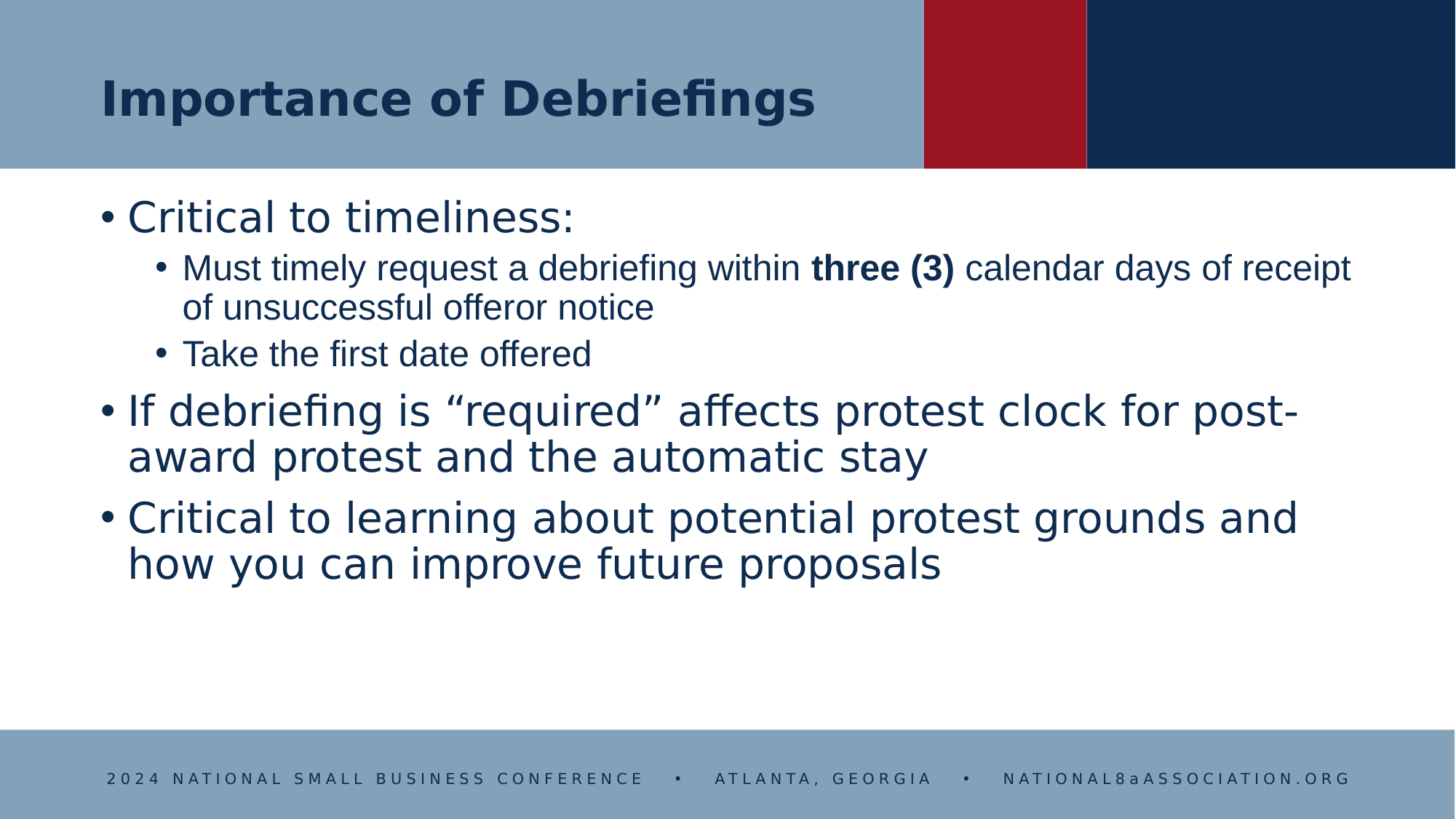

# Importance of Debriefings
Critical to timeliness:
Must timely request a debriefing within three (3) calendar days of receipt of unsuccessful offeror notice
Take the first date offered
If debriefing is “required” affects protest clock for post-award protest and the automatic stay
Critical to learning about potential protest grounds and how you can improve future proposals